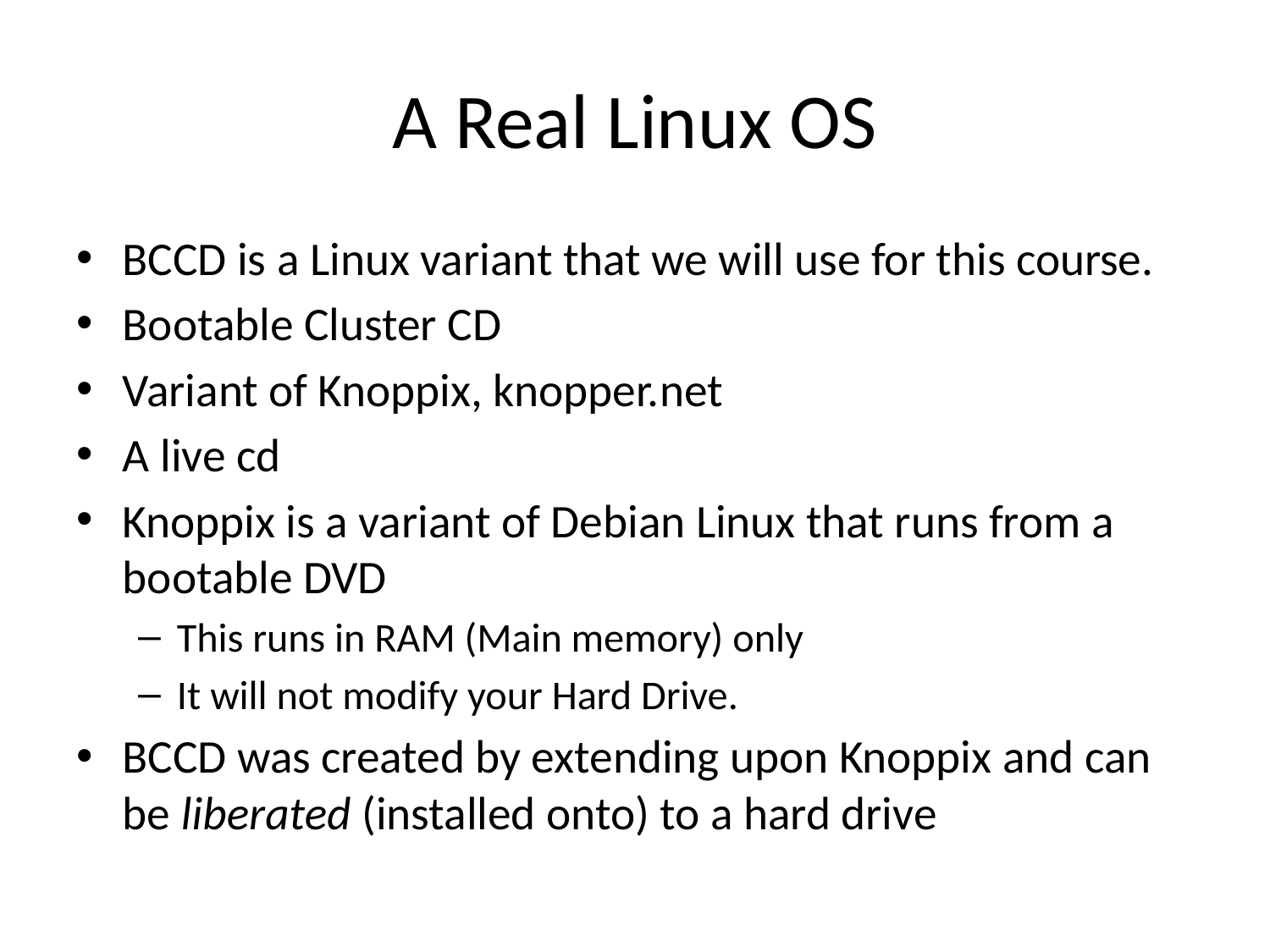

# A Real Linux OS
BCCD is a Linux variant that we will use for this course.
Bootable Cluster CD
Variant of Knoppix, knopper.net
A live cd
Knoppix is a variant of Debian Linux that runs from a bootable DVD
This runs in RAM (Main memory) only
It will not modify your Hard Drive.
BCCD was created by extending upon Knoppix and can be liberated (installed onto) to a hard drive